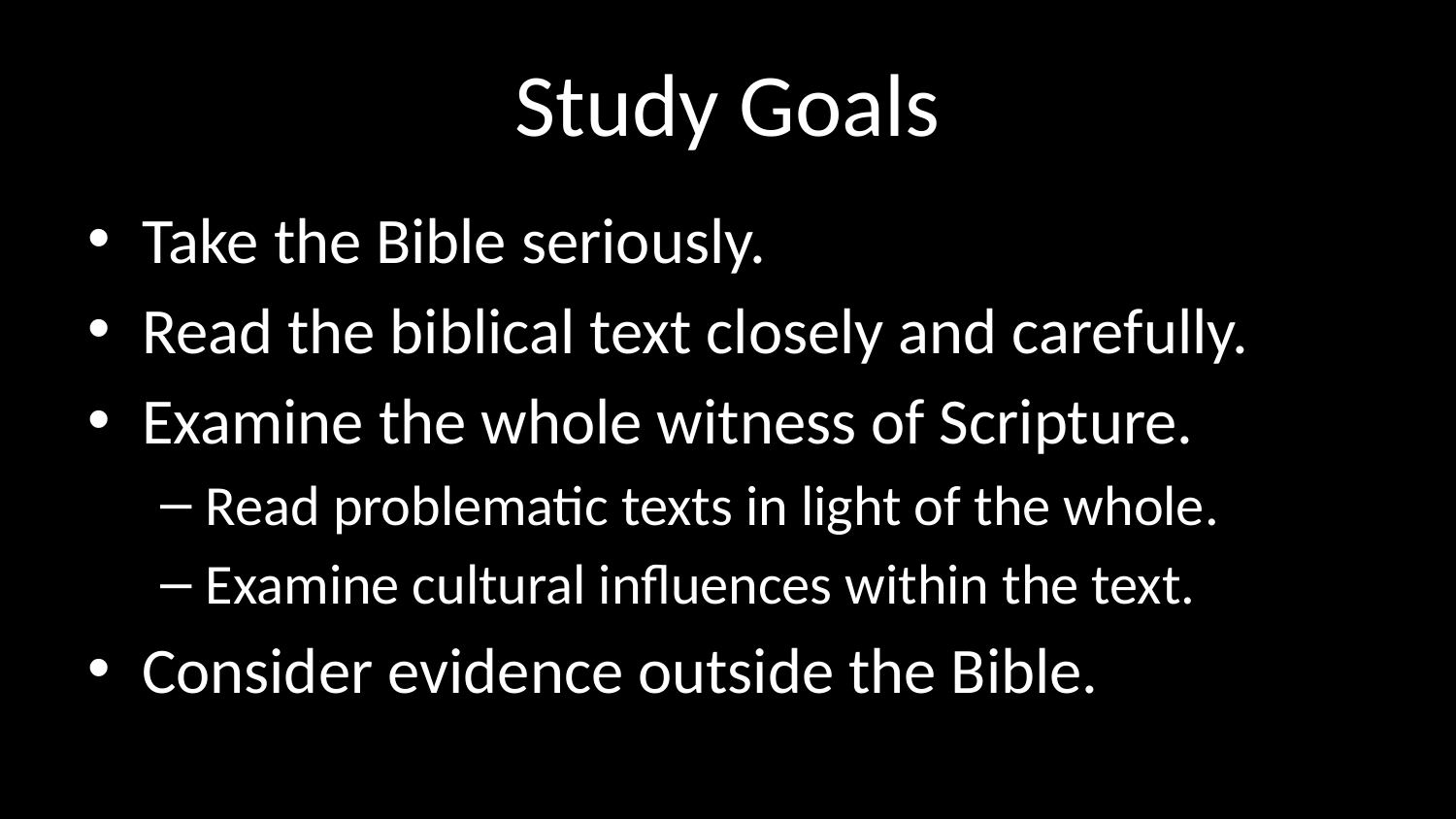

# Study Goals
Take the Bible seriously.
Read the biblical text closely and carefully.
Examine the whole witness of Scripture.
Read problematic texts in light of the whole.
Examine cultural influences within the text.
Consider evidence outside the Bible.